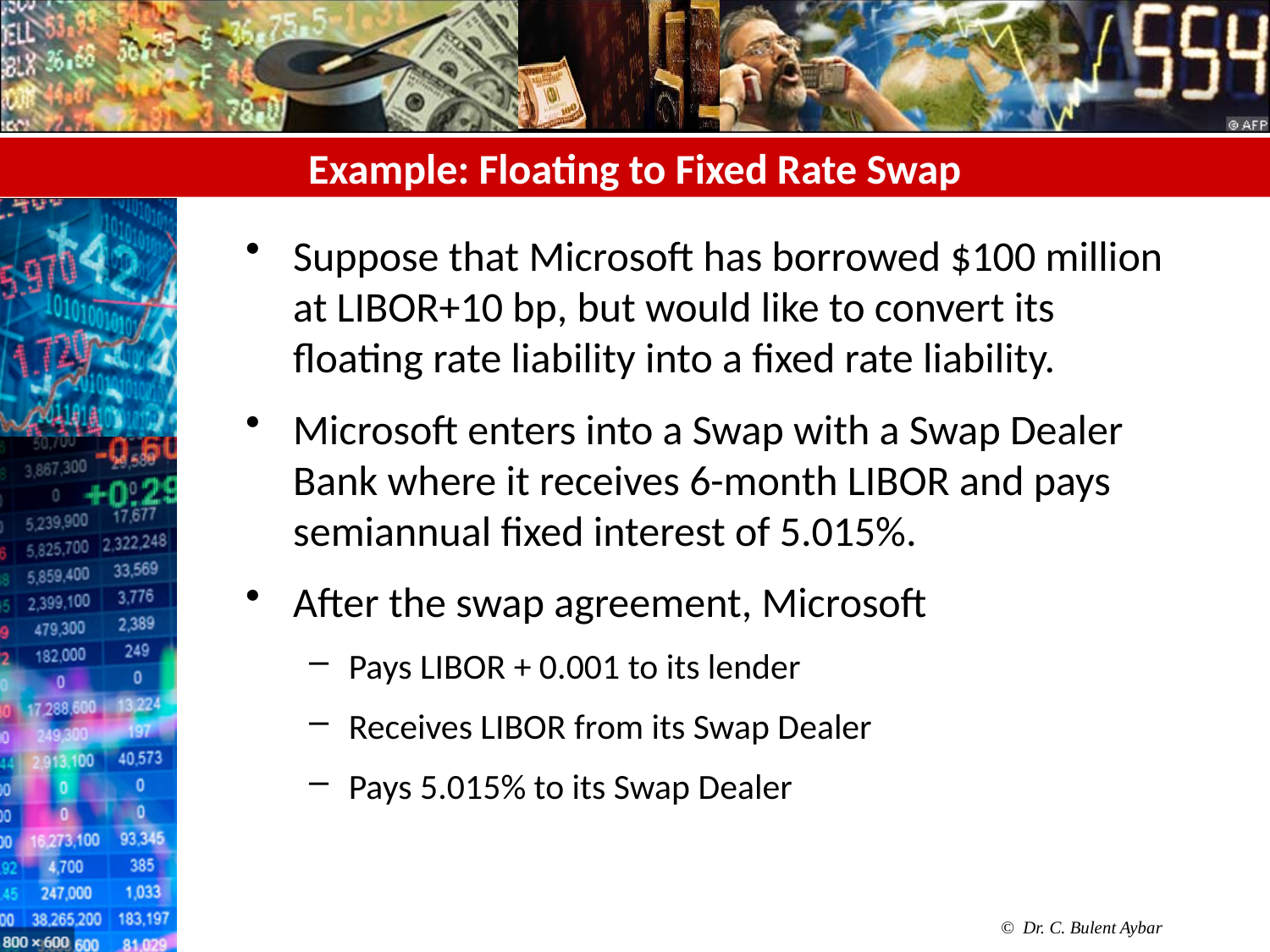

# Example: Floating to Fixed Rate Swap
Suppose that Microsoft has borrowed $100 million at LIBOR+10 bp, but would like to convert its floating rate liability into a fixed rate liability.
Microsoft enters into a Swap with a Swap Dealer Bank where it receives 6-month LIBOR and pays semiannual fixed interest of 5.015%.
After the swap agreement, Microsoft
Pays LIBOR + 0.001 to its lender
Receives LIBOR from its Swap Dealer
Pays 5.015% to its Swap Dealer